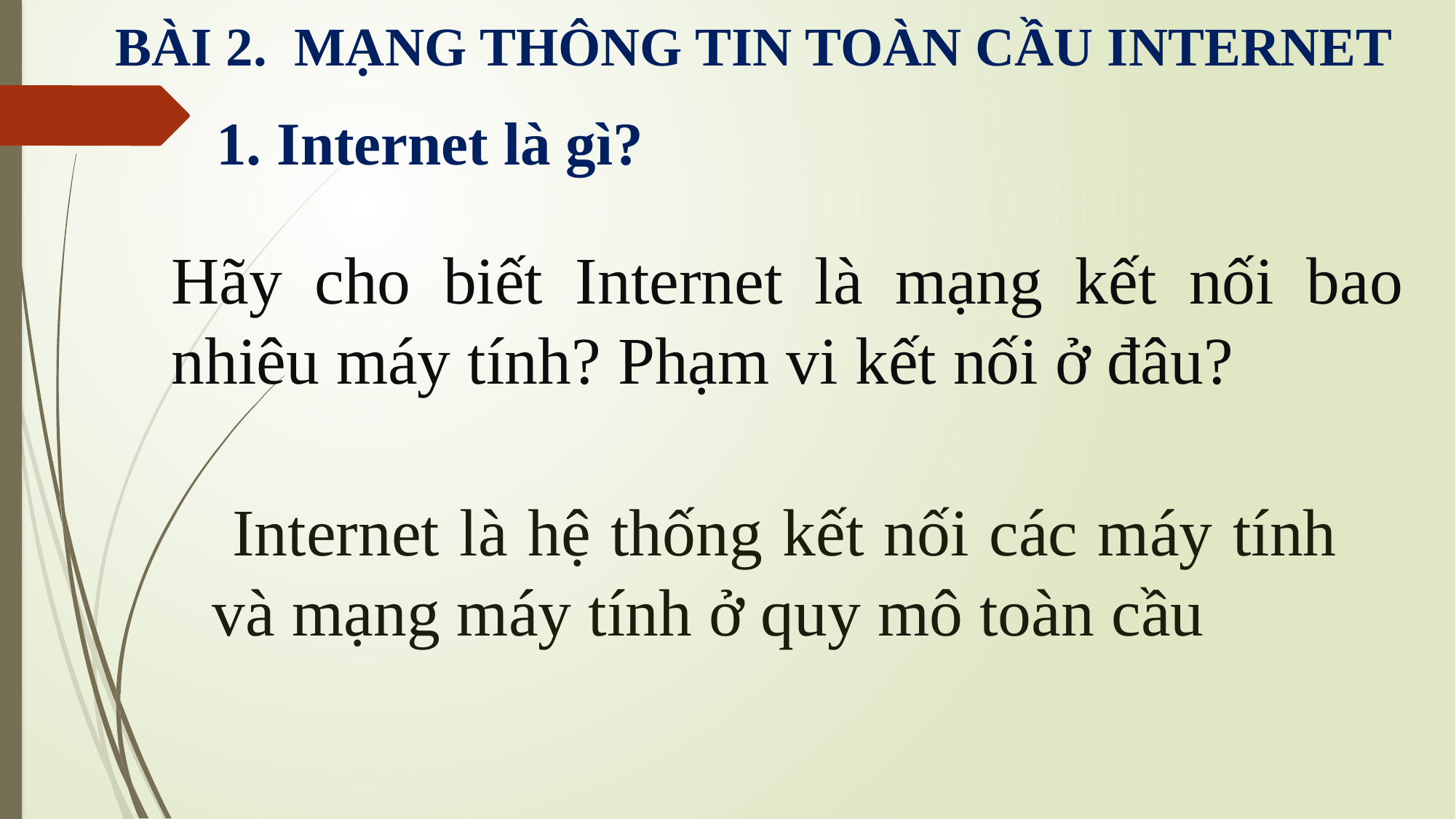

# BÀI 2.  MẠNG THÔNG TIN TOÀN CẦU INTERNET
1. Internet là gì?
Hãy cho biết Internet là mạng kết nối bao nhiêu máy tính? Phạm vi kết nối ở đâu?
	 Internet là hệ thống kết nối các máy tính và mạng máy tính ở quy mô toàn cầu